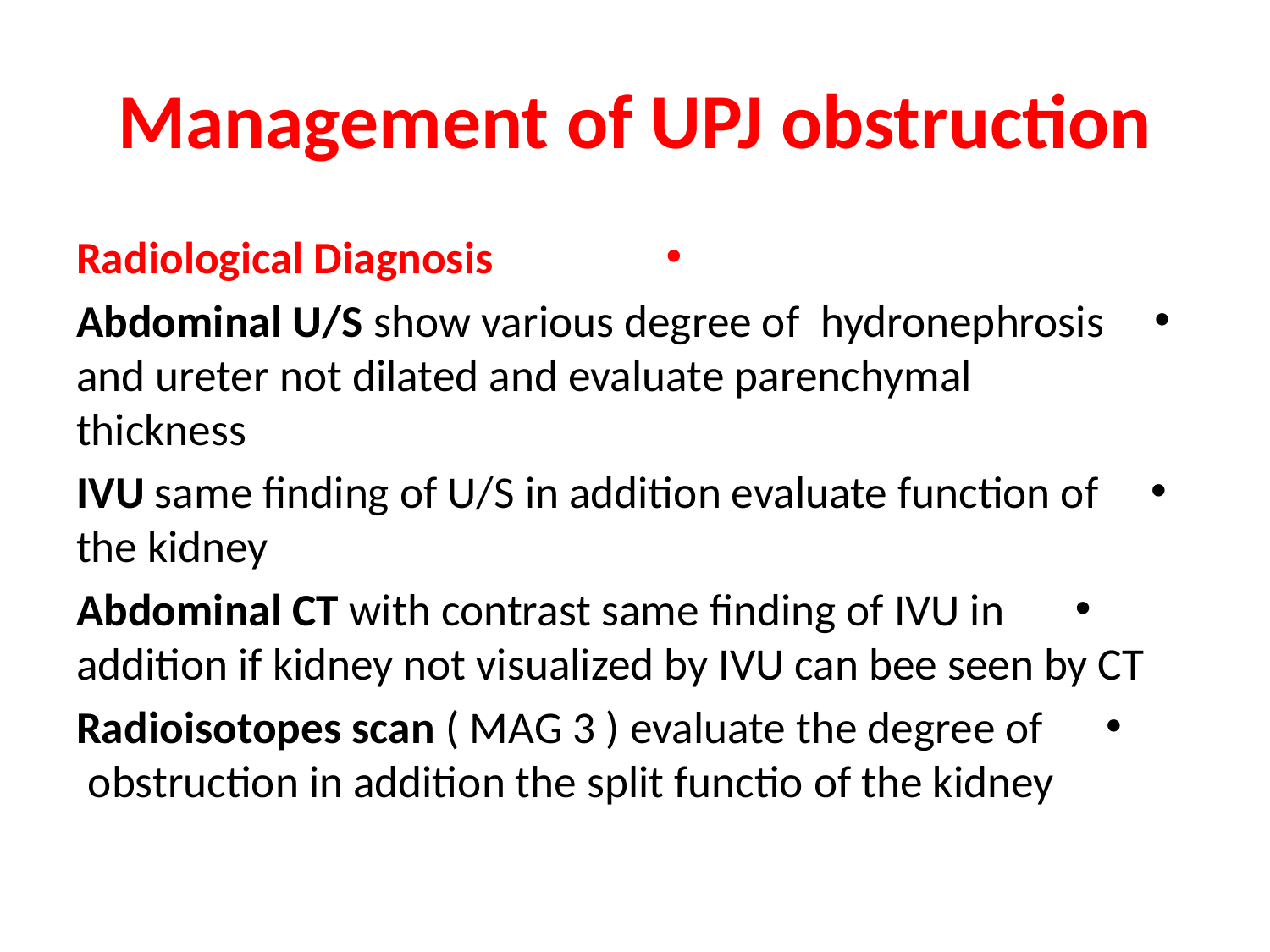

# Management of UPJ obstruction
Radiological Diagnosis
Abdominal U/S show various degree of  hydronephrosis and ureter not dilated and evaluate parenchymal thickness
IVU same finding of U/S in addition evaluate function of the kidney
Abdominal CT with contrast same finding of IVU in addition if kidney not visualized by IVU can bee seen by CT
Radioisotopes scan ( MAG 3 ) evaluate the degree of obstruction in addition the split functio of the kidney